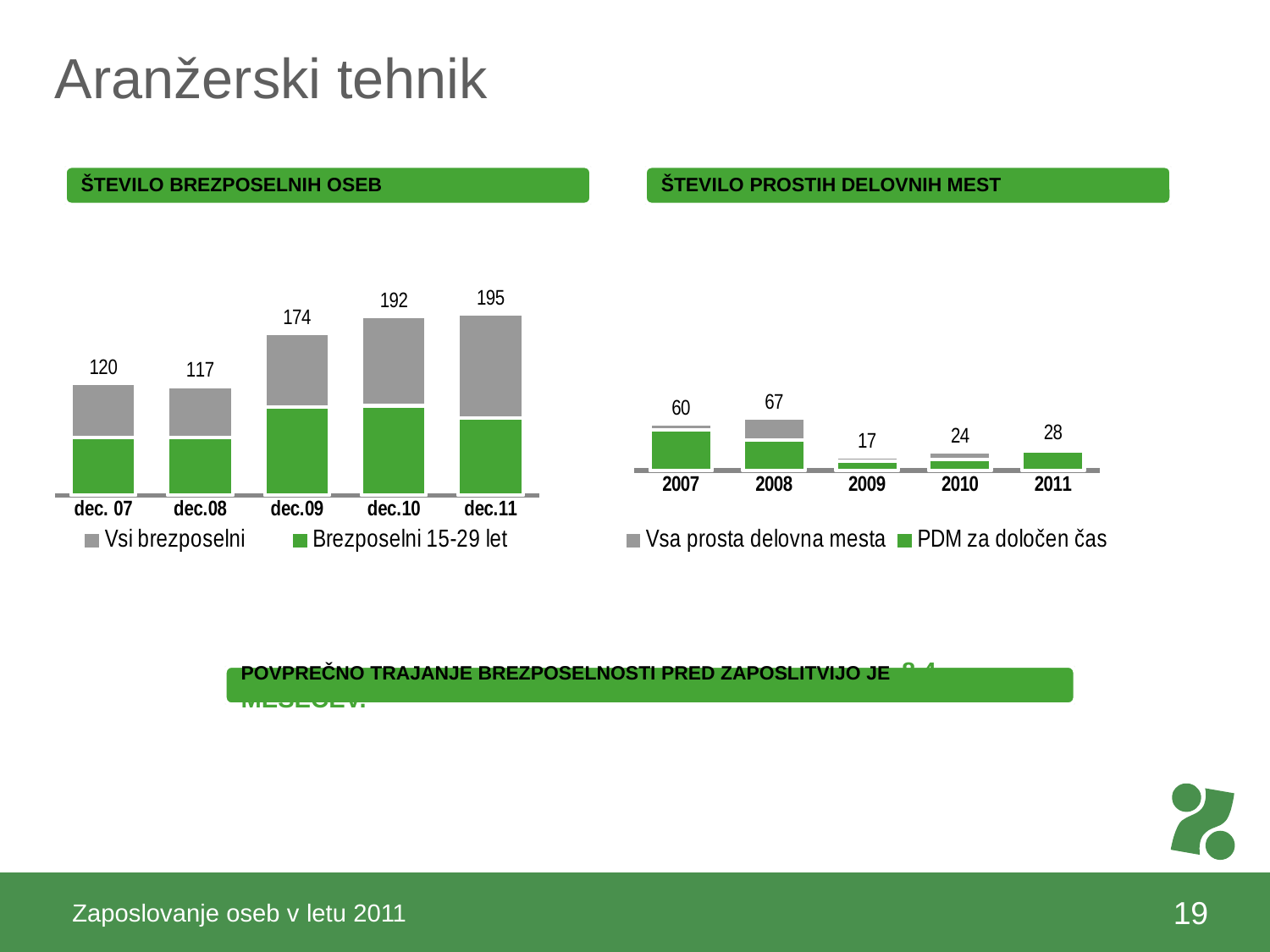

# Aranžerski tehnik
Število Brezposelnih oseb
Število prostih delovnih mest

### Chart

| Category |  |  |
|---|---|---|
| dec. 07 | 120.0 | 62.0 |
| dec.08 | 117.0 | 62.0 |
| dec.09 | 174.0 | 95.0 |
| dec.10 | 192.0 | 96.0 |
| dec.11 | 195.0 | 83.0 |

### Chart

| Category |  |  |
|---|---|---|
| 2007 | 60.0 | 52.0 |
| 2008 | 67.0 | 39.0 |
| 2009 | 17.0 | 12.0 |
| 2010 | 24.0 | 14.0 |
| 2011 | 28.0 | 25.0 |
Povprečno trajanje brezposelnosti pred zaposlitvijo je  8,4  mesecev.
Zaposlovanje oseb v letu 2011